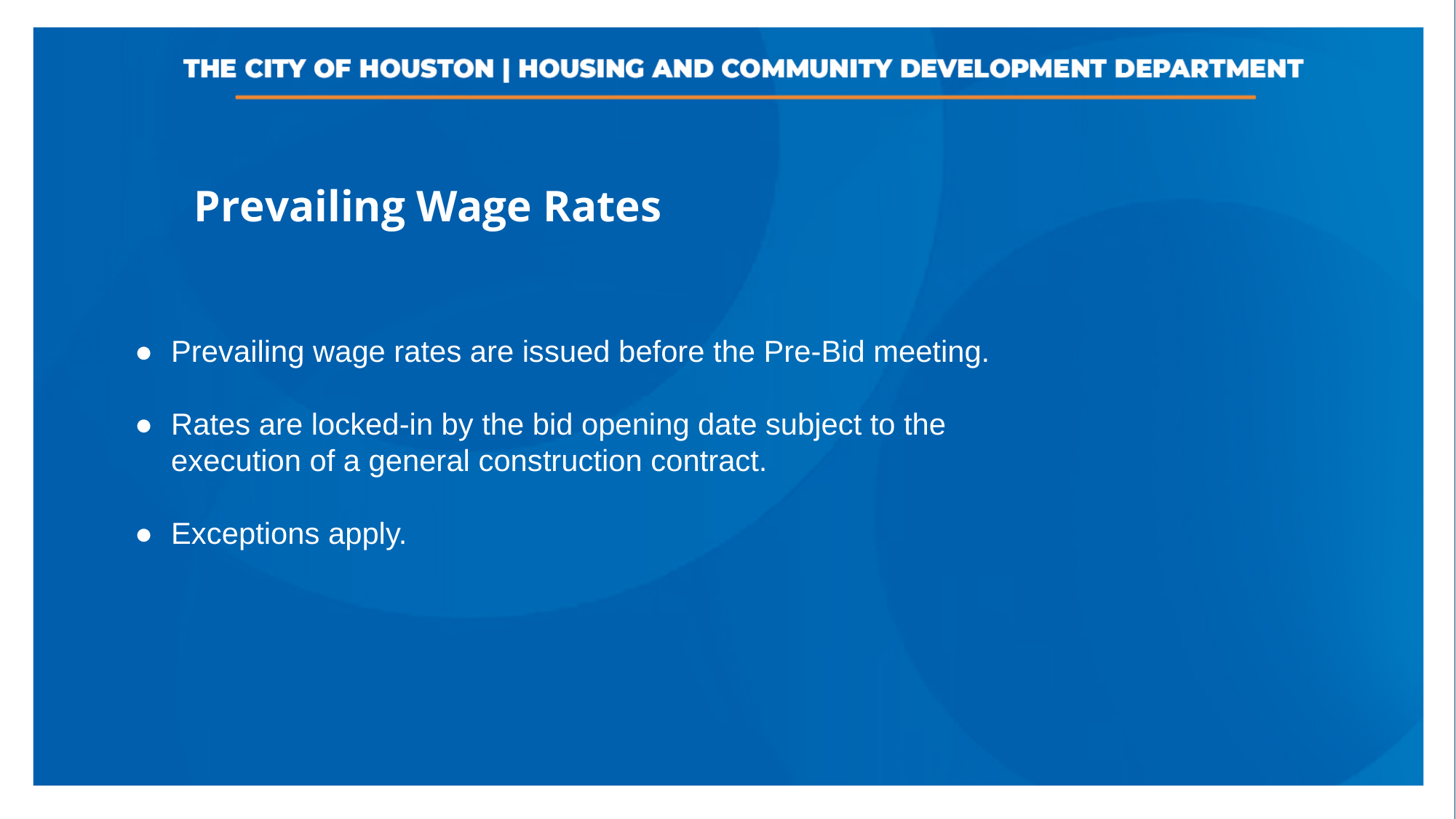

Prevailing Wage Rates
Prevailing wage rates are issued before the Pre-Bid meeting.

Rates are locked-in by the bid opening date subject to the execution of a general construction contract.

Exceptions apply.